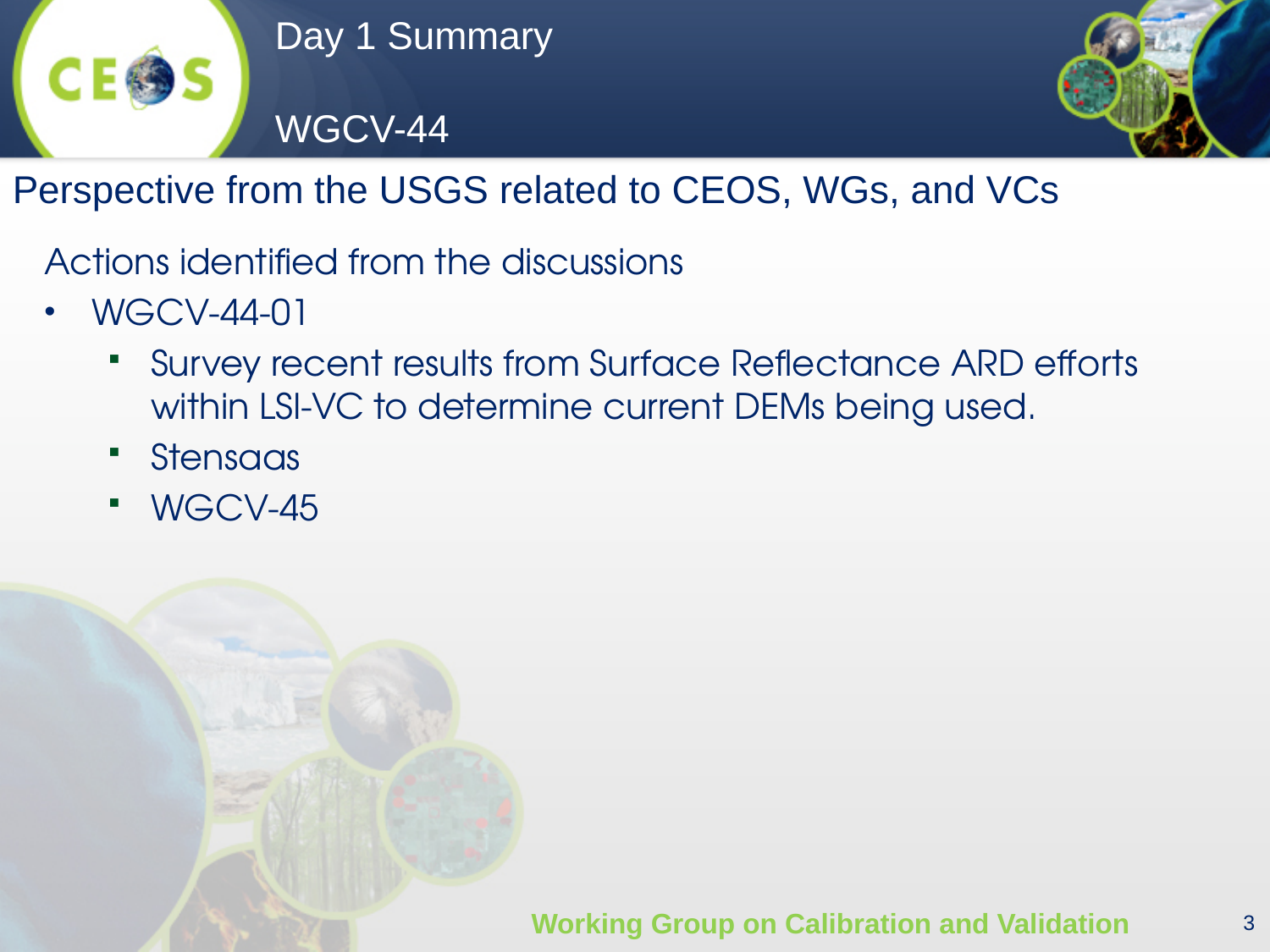

Perspective from the USGS related to CEOS, WGs, and VCs
Actions identified from the discussions
WGCV-44-01
Survey recent results from Surface Reflectance ARD efforts within LSI-VC to determine current DEMs being used.
Stensaas
WGCV-45